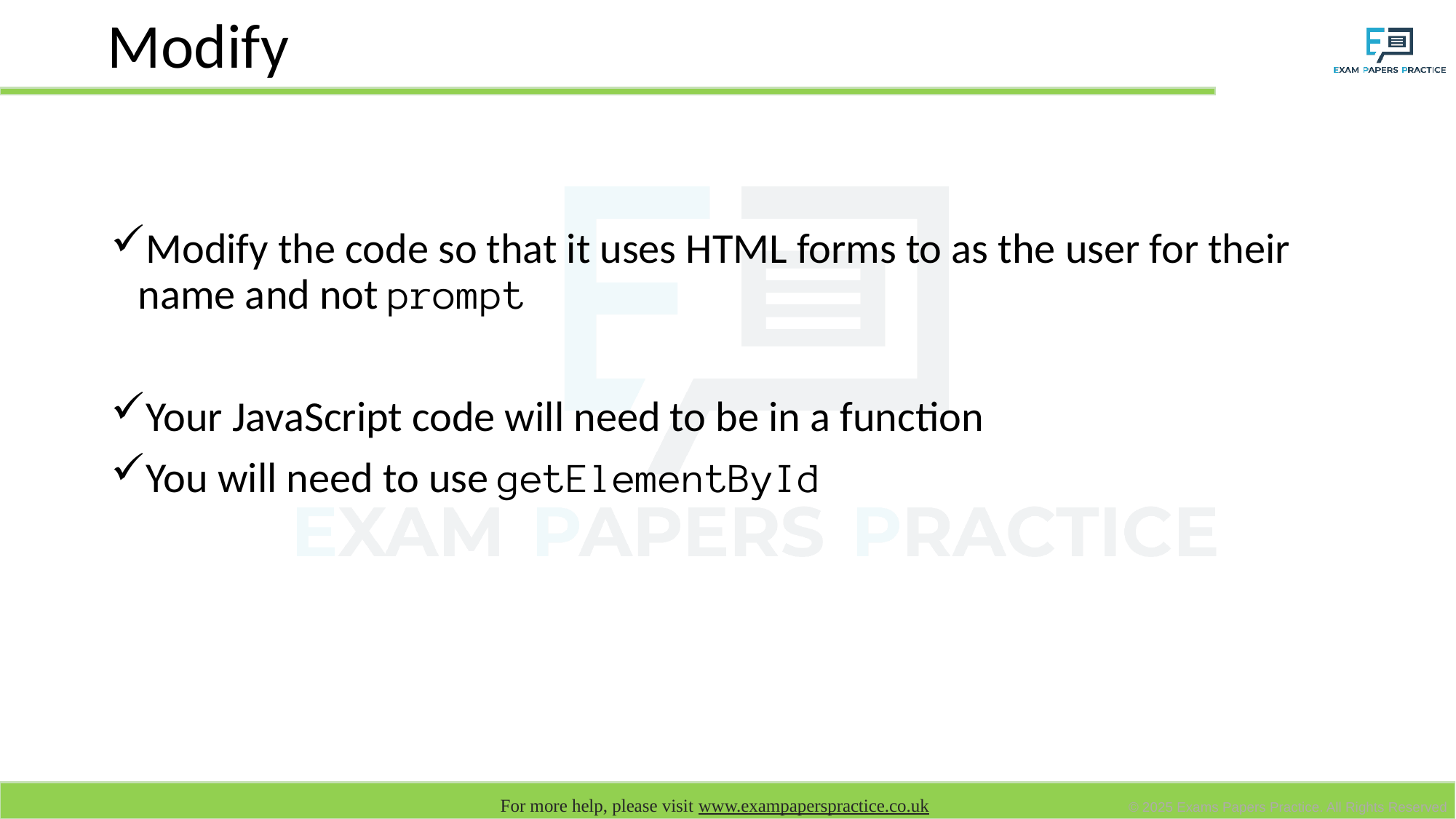

# Modify
Modify the code so that it uses HTML forms to as the user for their name and not prompt

Your JavaScript code will need to be in a function
You will need to use getElementById